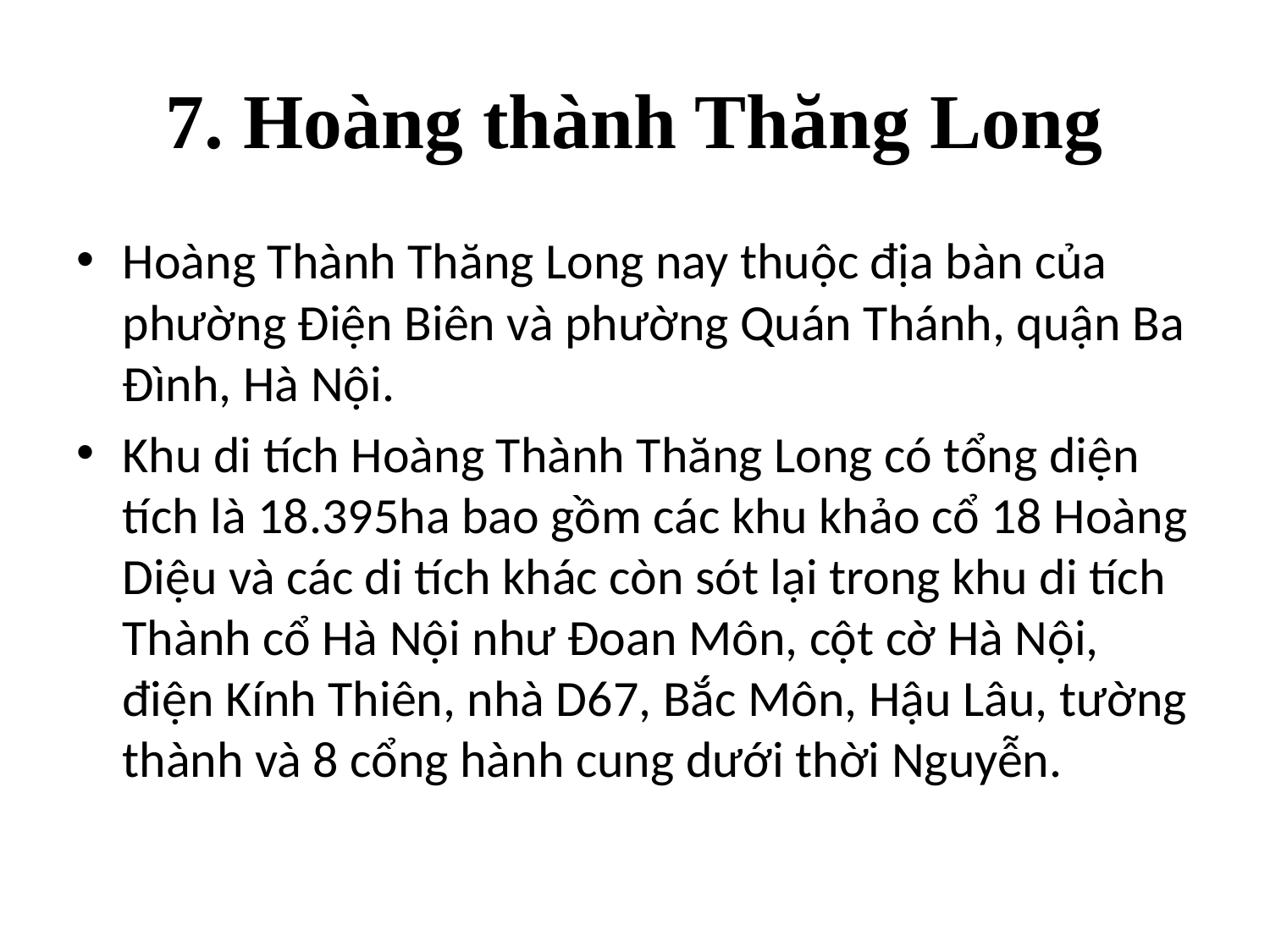

# 7. Hoàng thành Thăng Long
Hoàng Thành Thăng Long nay thuộc địa bàn của phường Điện Biên và phường Quán Thánh, quận Ba Đình, Hà Nội.
Khu di tích Hoàng Thành Thăng Long có tổng diện tích là 18.395ha bao gồm các khu khảo cổ 18 Hoàng Diệu và các di tích khác còn sót lại trong khu di tích Thành cổ Hà Nội như Đoan Môn, cột cờ Hà Nội, điện Kính Thiên, nhà D67, Bắc Môn, Hậu Lâu, tường thành và 8 cổng hành cung dưới thời Nguyễn.